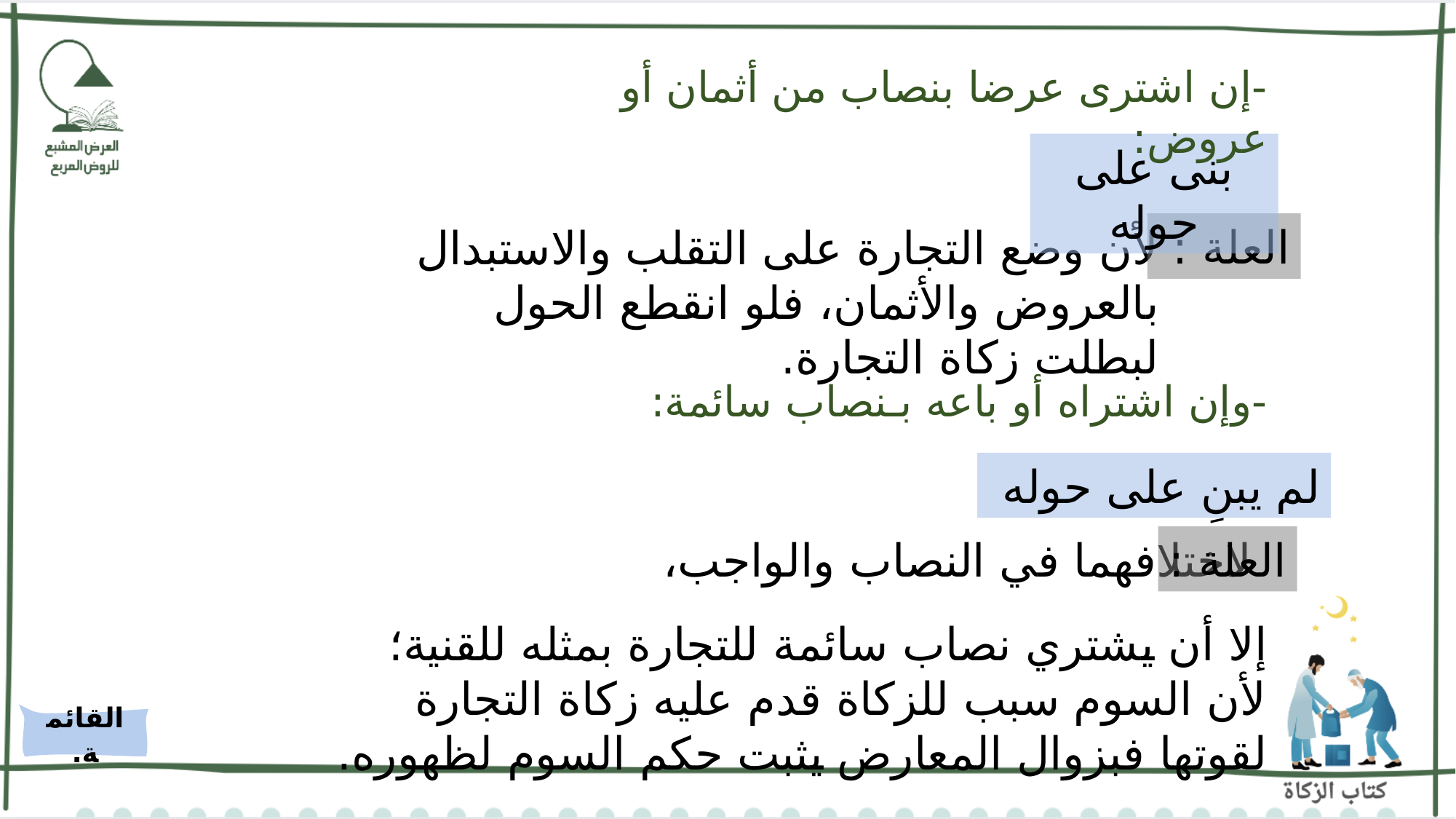

-إن اشترى عرضا بنصاب من أثمان أو عروض:
بنى على حوله
العلة :
لأن وضع التجارة على التقلب والاستبدال بالعروض والأثمان، فلو انقطع الحول لبطلت زكاة التجارة.
-وإن اشتراه أو باعه بـنصاب سائمة:
لم يبنِ على حوله
 لاختلافهما في النصاب والواجب،
العلة :
إلا أن يشتري نصاب سائمة للتجارة بمثله للقنية؛ لأن السوم سبب للزكاة قدم عليه زكاة التجارة لقوتها فبزوال المعارض يثبت حكم السوم لظهوره.
القائمة.